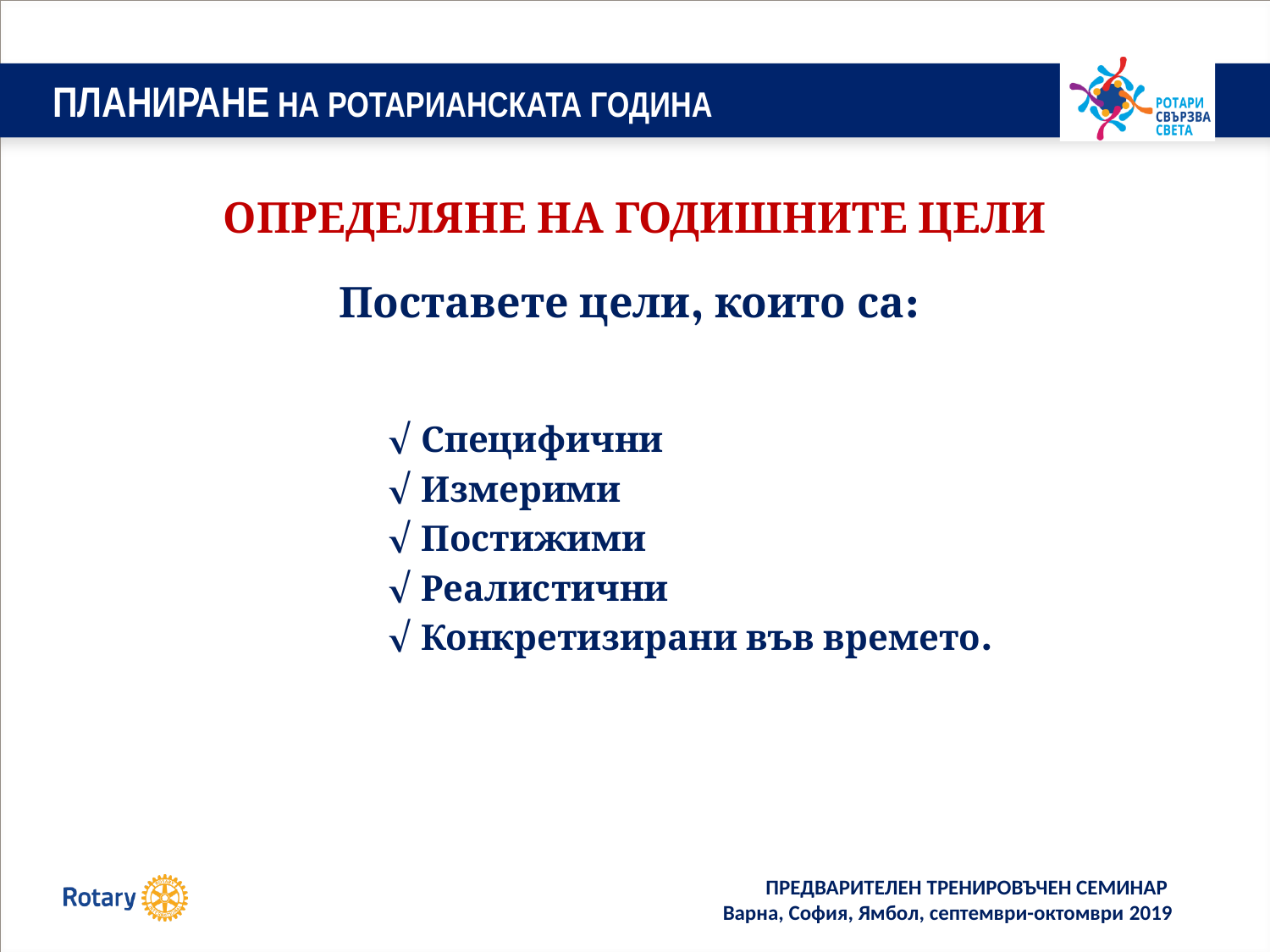

# ПЛАНИРАНЕ НА РОТАРИАНСКАТА ГОДИНА

ОПРЕДЕЛЯНЕ НА ГОДИШНИТЕ ЦЕЛИ
Поставете цели, които са:

			 √ Специфични
			 √ Измерими
			 √ Постижими
			 √ Реалистични
			 √ Конкретизирани във времето.